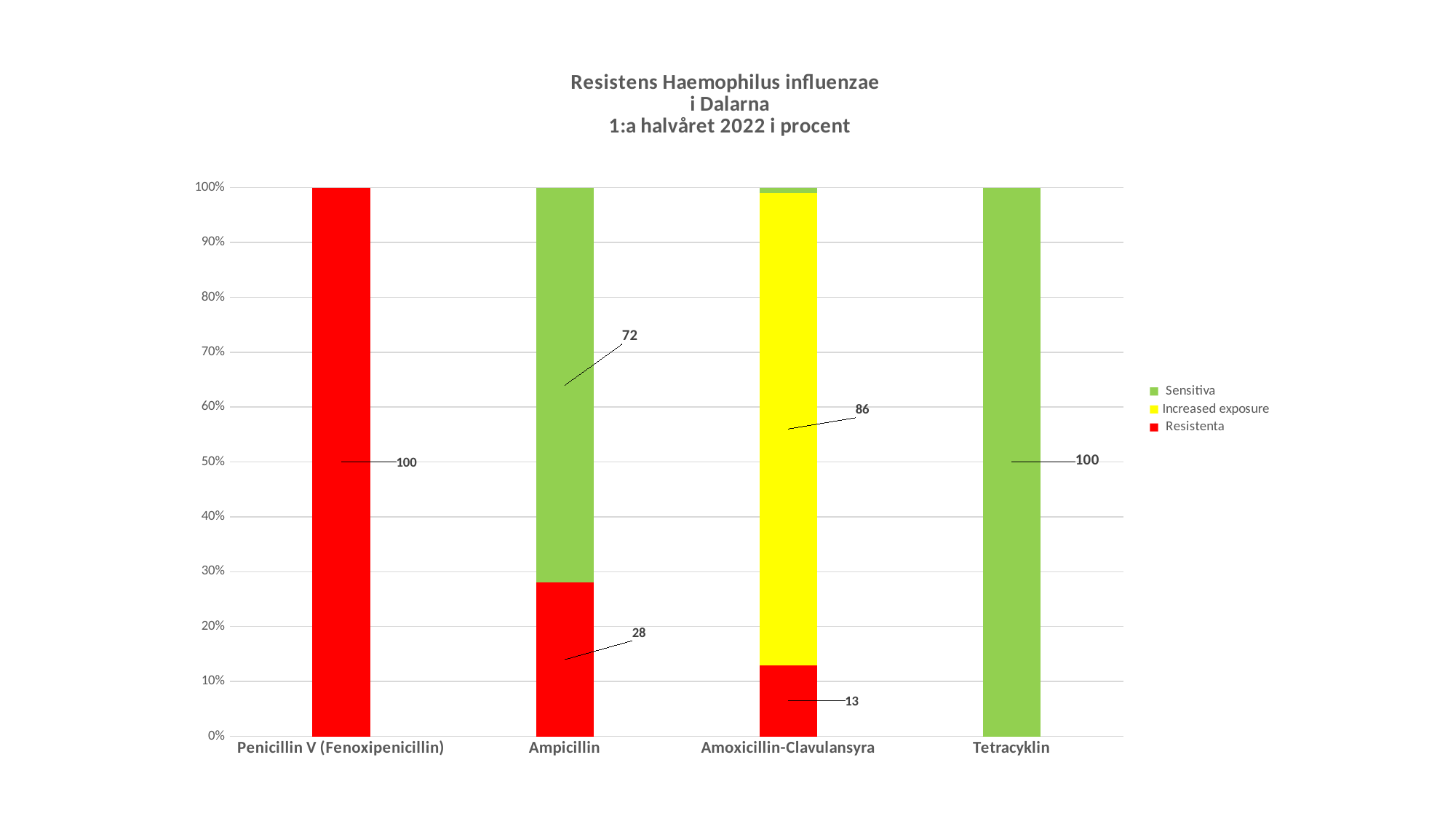

### Chart: Resistens Haemophilus influenzae
 i Dalarna
 1:a halvåret 2022 i procent

| Category |  Resistenta | Increased exposure |  Sensitiva |
|---|---|---|---|
| Penicillin V (Fenoxipenicillin) | 100.0 | 0.0 | 0.0 |
| Ampicillin | 28.0 | 0.0 | 72.0 |
| Amoxicillin-Clavulansyra | 13.0 | 86.0 | 1.0 |
| Tetracyklin | 0.0 | 0.0 | 100.0 |